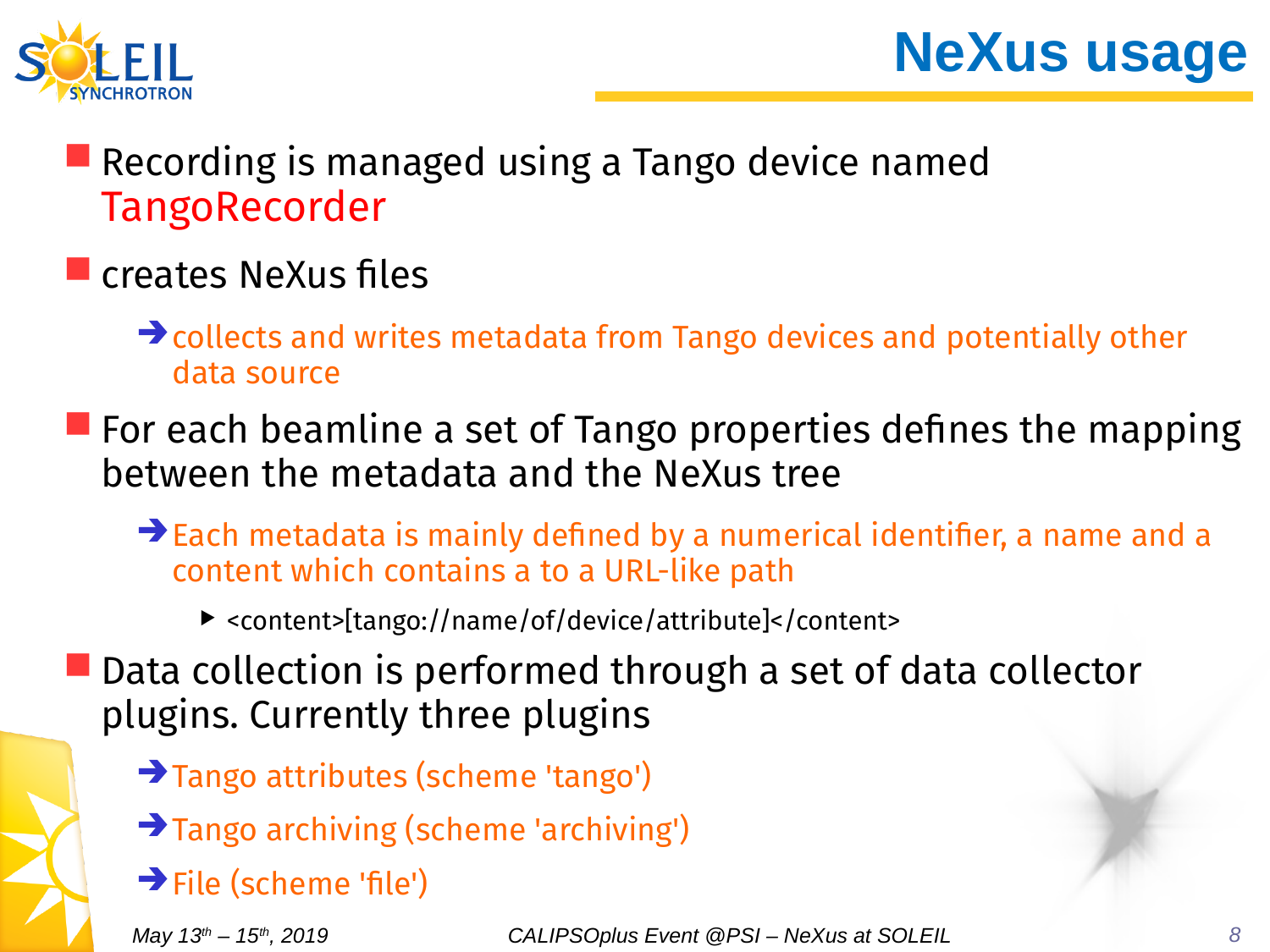

8
NeXus usage
Recording is managed using a Tango device named TangoRecorder
creates NeXus files
collects and writes metadata from Tango devices and potentially other data source
For each beamline a set of Tango properties defines the mapping between the metadata and the NeXus tree
Each metadata is mainly defined by a numerical identifier, a name and a content which contains a to a URL-like path
<content>[tango://name/of/device/attribute]</content>
Data collection is performed through a set of data collector plugins. Currently three plugins
Tango attributes (scheme 'tango')
Tango archiving (scheme 'archiving')
File (scheme 'file')